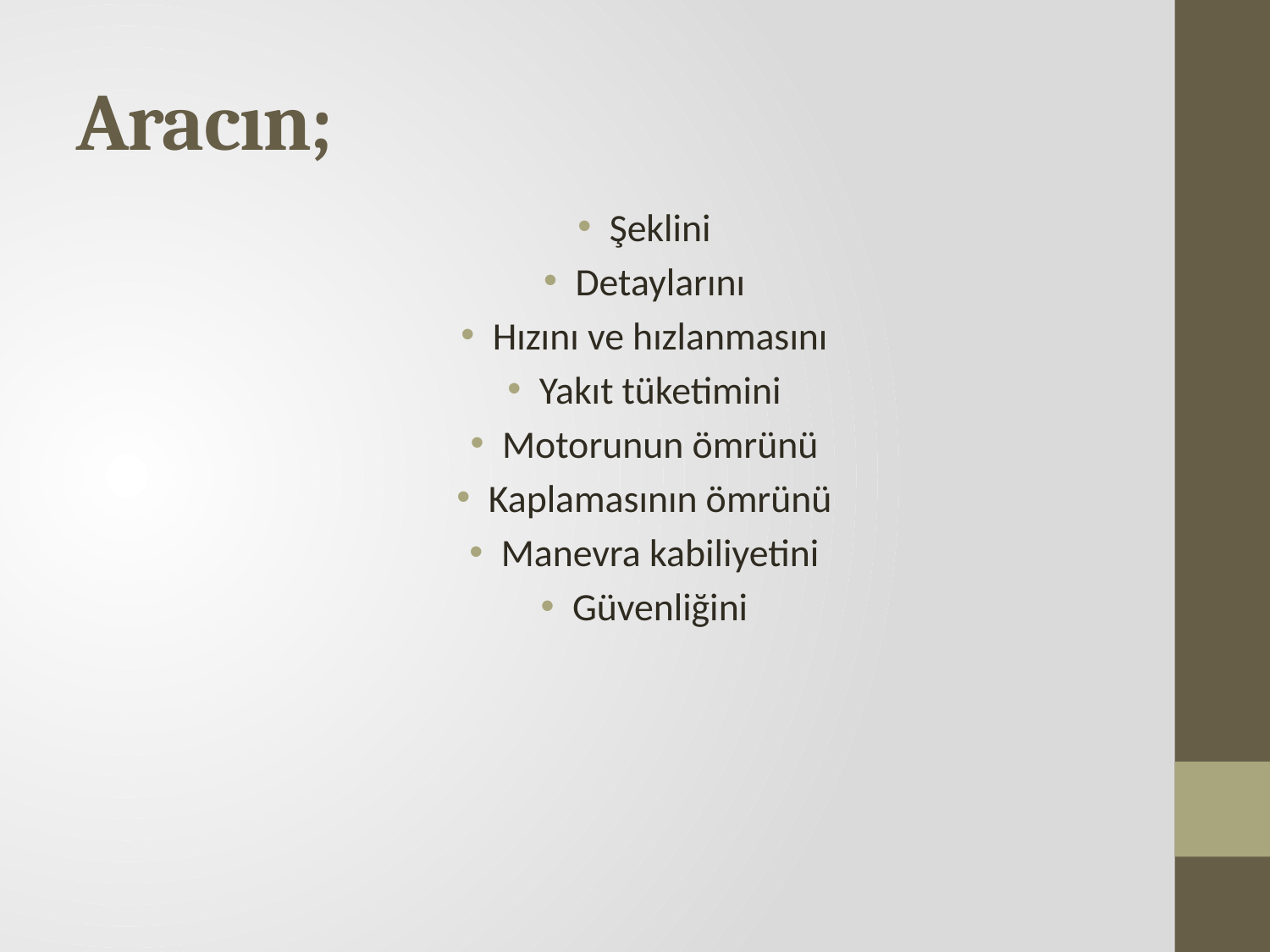

# Aracın;
Şeklini
Detaylarını
Hızını ve hızlanmasını
Yakıt tüketimini
Motorunun ömrünü
Kaplamasının ömrünü
Manevra kabiliyetini
Güvenliğini